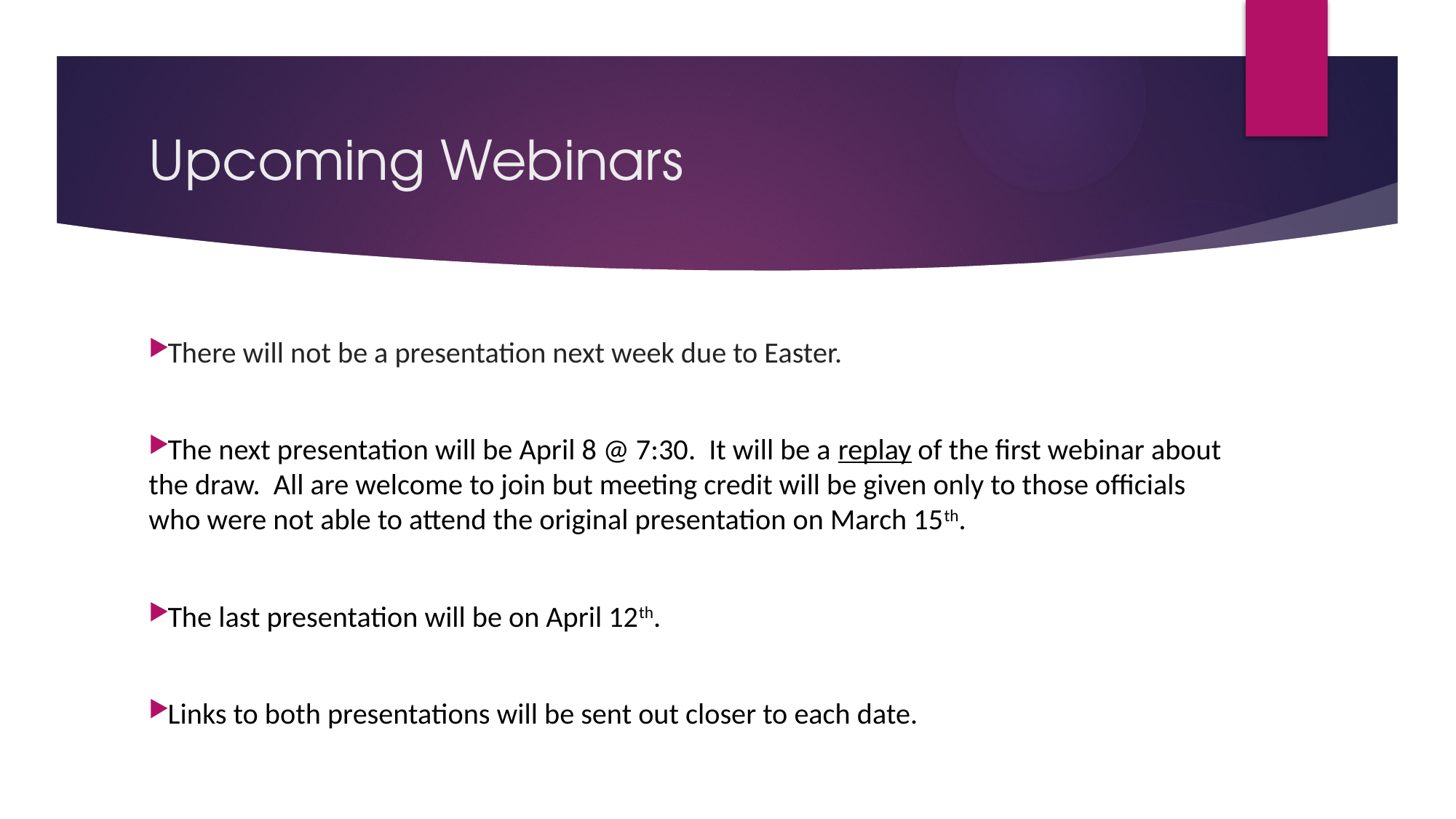

# Upcoming Webinars
There will not be a presentation next week due to Easter.

The next presentation will be April 8 @ 7:30.  It will be a replay of the first webinar about the draw.  All are welcome to join but meeting credit will be given only to those officials who were not able to attend the original presentation on March 15th.

The last presentation will be on April 12th.

Links to both presentations will be sent out closer to each date.